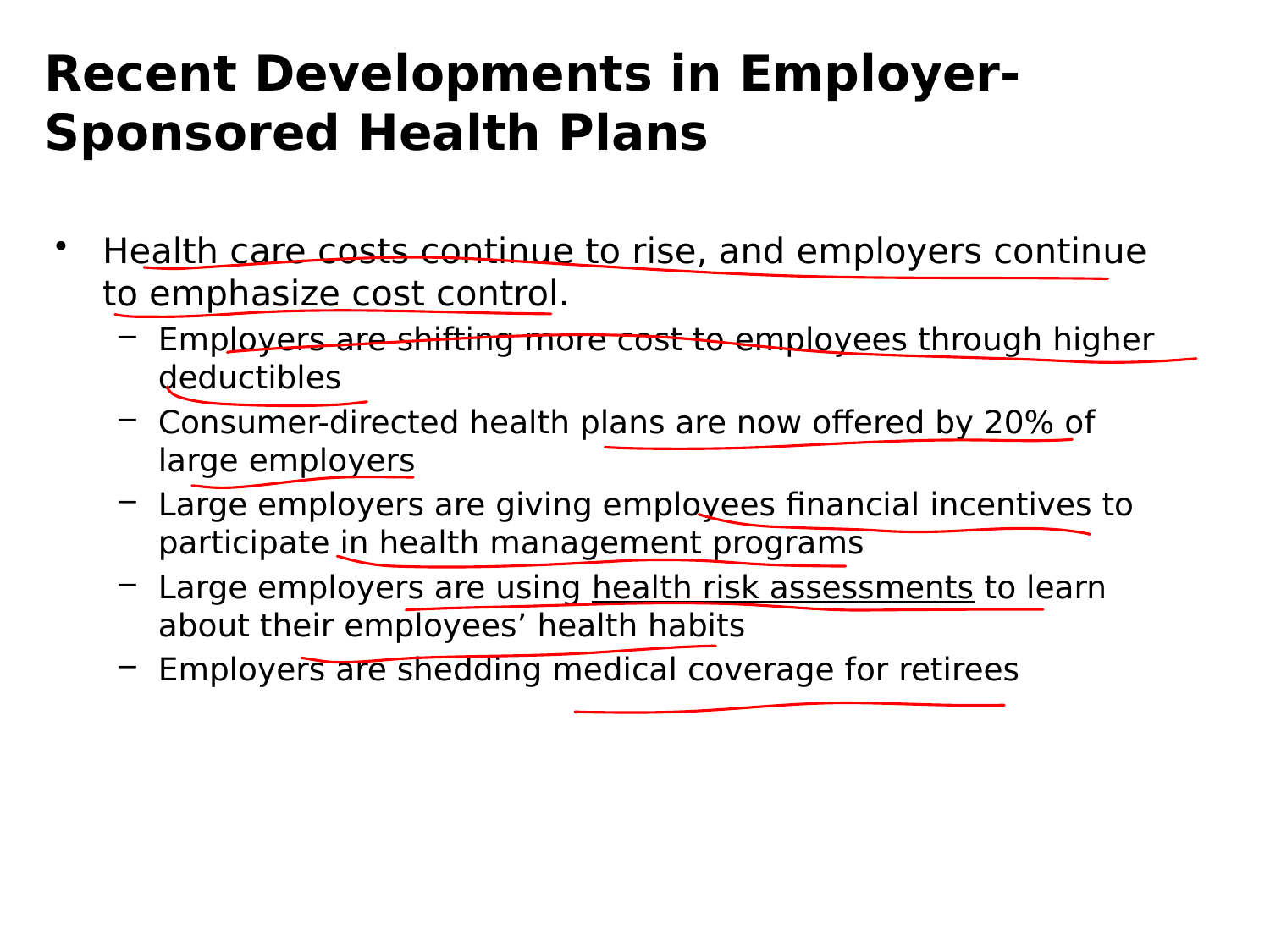

Health care costs continue to rise, and employers continue to emphasize cost control.
Employers are shifting more cost to employees through higher deductibles
Consumer-directed health plans are now offered by 20% of large employers
Large employers are giving employees financial incentives to participate in health management programs
Large employers are using health risk assessments to learn about their employees’ health habits
Employers are shedding medical coverage for retirees
Recent Developments in Employer-Sponsored Health Plans